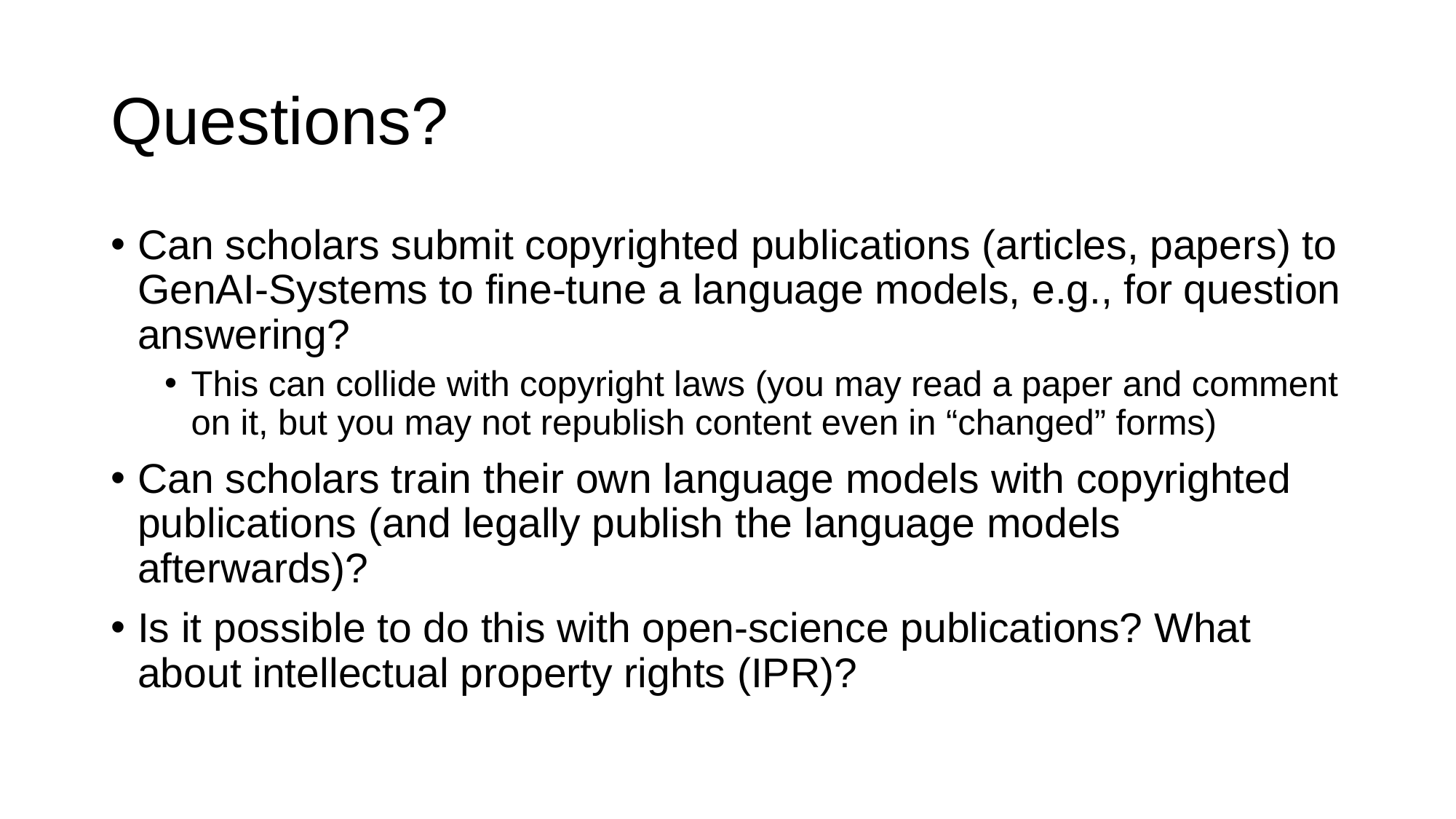

# Questions?
Can scholars submit copyrighted publications (articles, papers) to GenAI-Systems to fine-tune a language models, e.g., for question answering?
This can collide with copyright laws (you may read a paper and comment on it, but you may not republish content even in “changed” forms)
Can scholars train their own language models with copyrighted publications (and legally publish the language models afterwards)?
Is it possible to do this with open-science publications? What about intellectual property rights (IPR)?